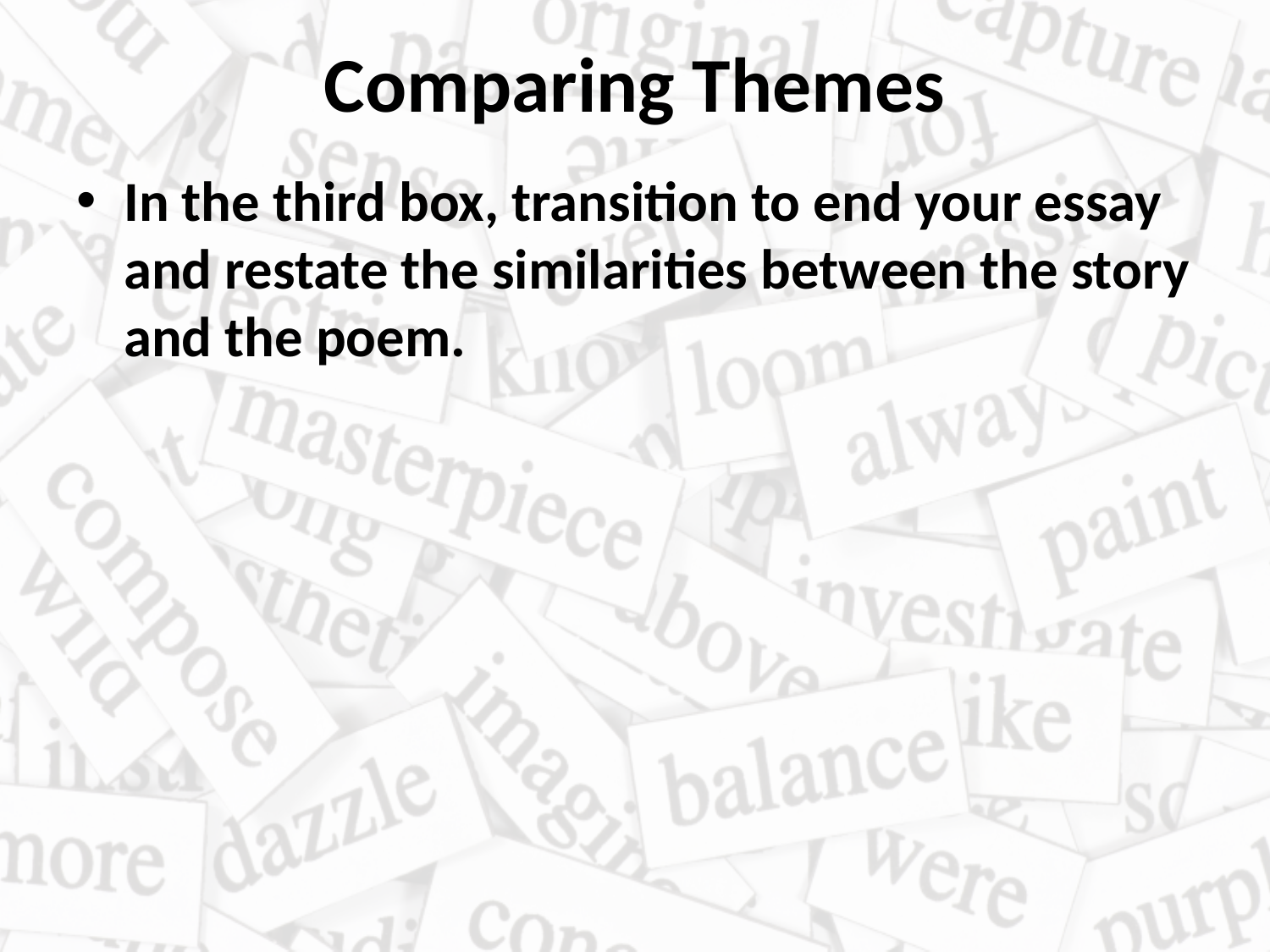

# Comparing Themes
In the third box, transition to end your essay and restate the similarities between the story and the poem.